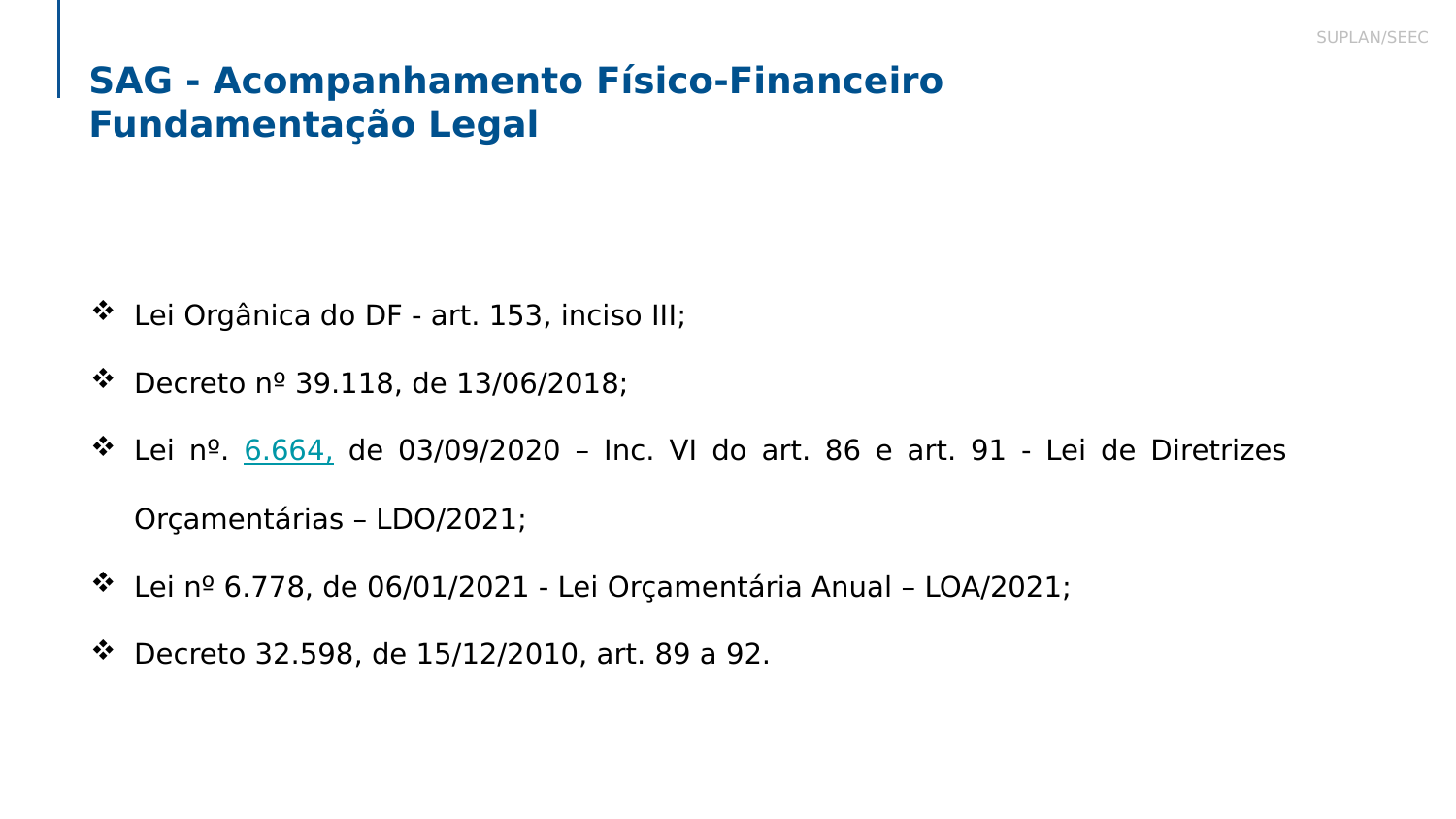

SUPLAN/SEEC
SAG - Acompanhamento Físico-Financeiro
Fundamentação Legal
Lei Orgânica do DF - art. 153, inciso III;
Decreto nº 39.118, de 13/06/2018;
Lei nº. 6.664, de 03/09/2020 – Inc. VI do art. 86 e art. 91 - Lei de Diretrizes Orçamentárias – LDO/2021;
Lei nº 6.778, de 06/01/2021 - Lei Orçamentária Anual – LOA/2021;
Decreto 32.598, de 15/12/2010, art. 89 a 92.